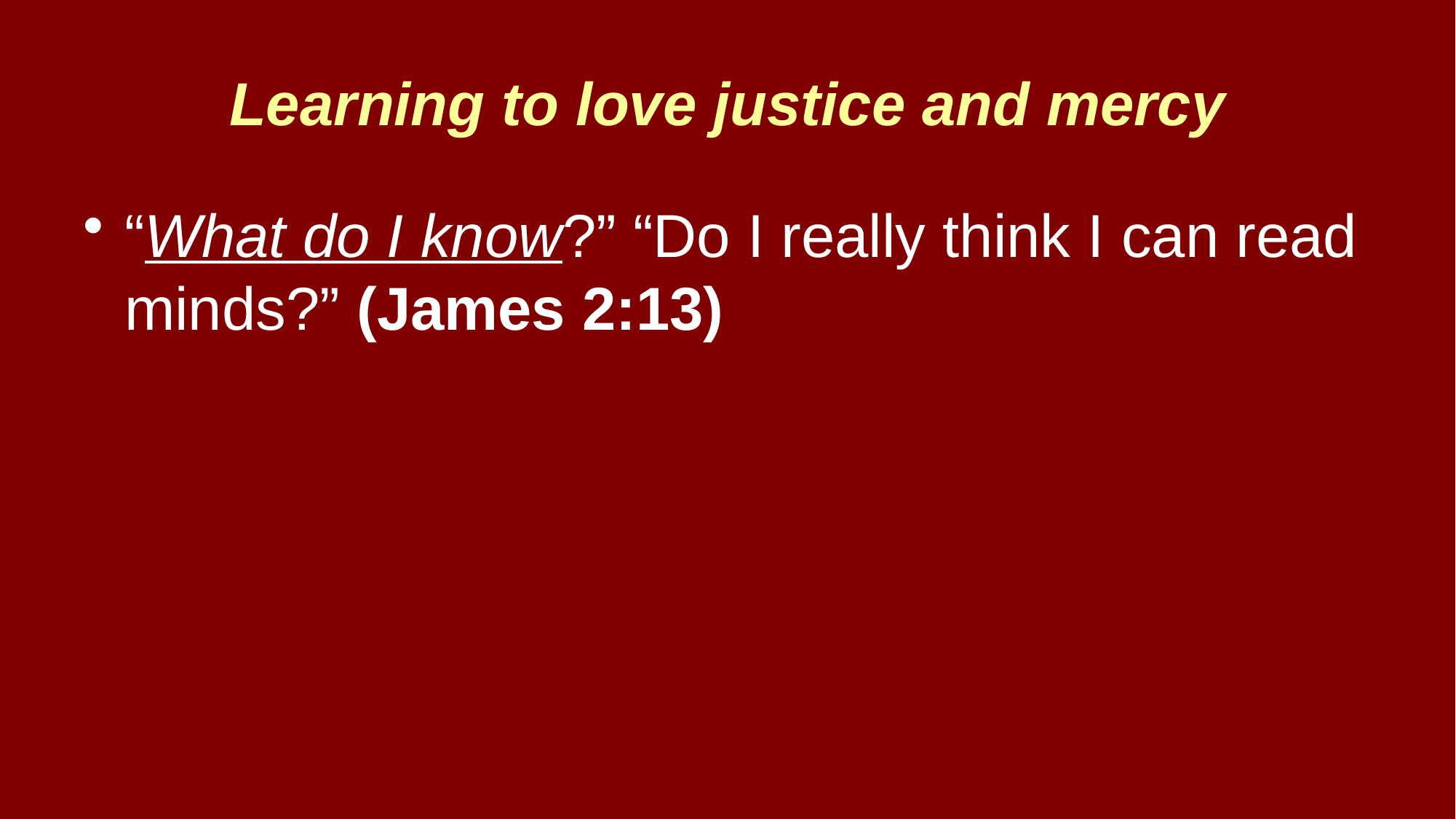

# Learning to love justice and mercy
“What do I know?” “Do I really think I can read minds?” (James 2:13)